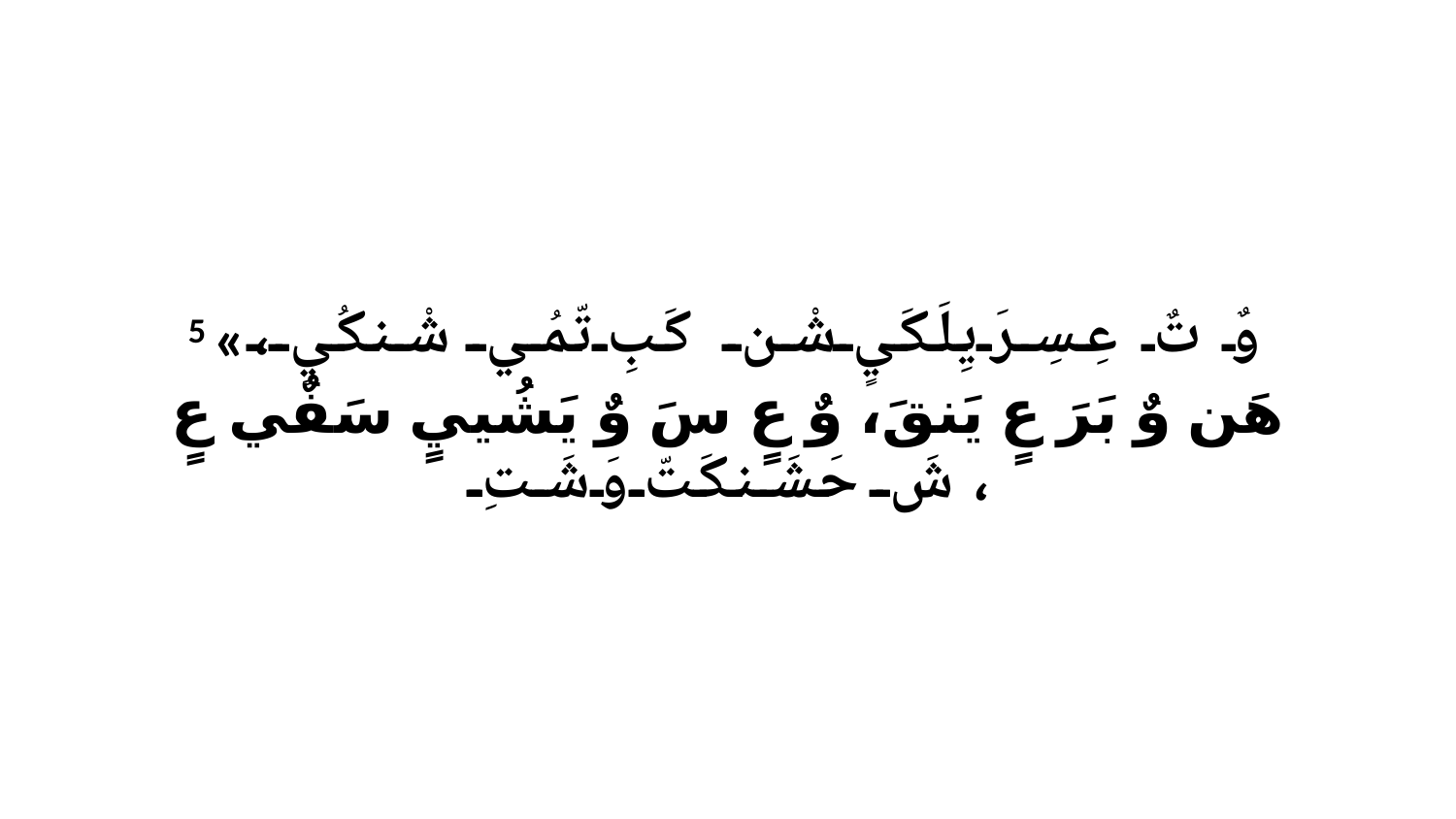

5 «وٌ تٌ عِسِرَيِلَكَيٍ شْن كَبِ تّمُي شْنكُيٍ، هَن وٌ بَرَ عٍ يَنقَ، وٌ عٍ سَ وٌ يَشُييٍ سَفٌي عٍ شَ حَشَنكَتّ وَشَتِ،